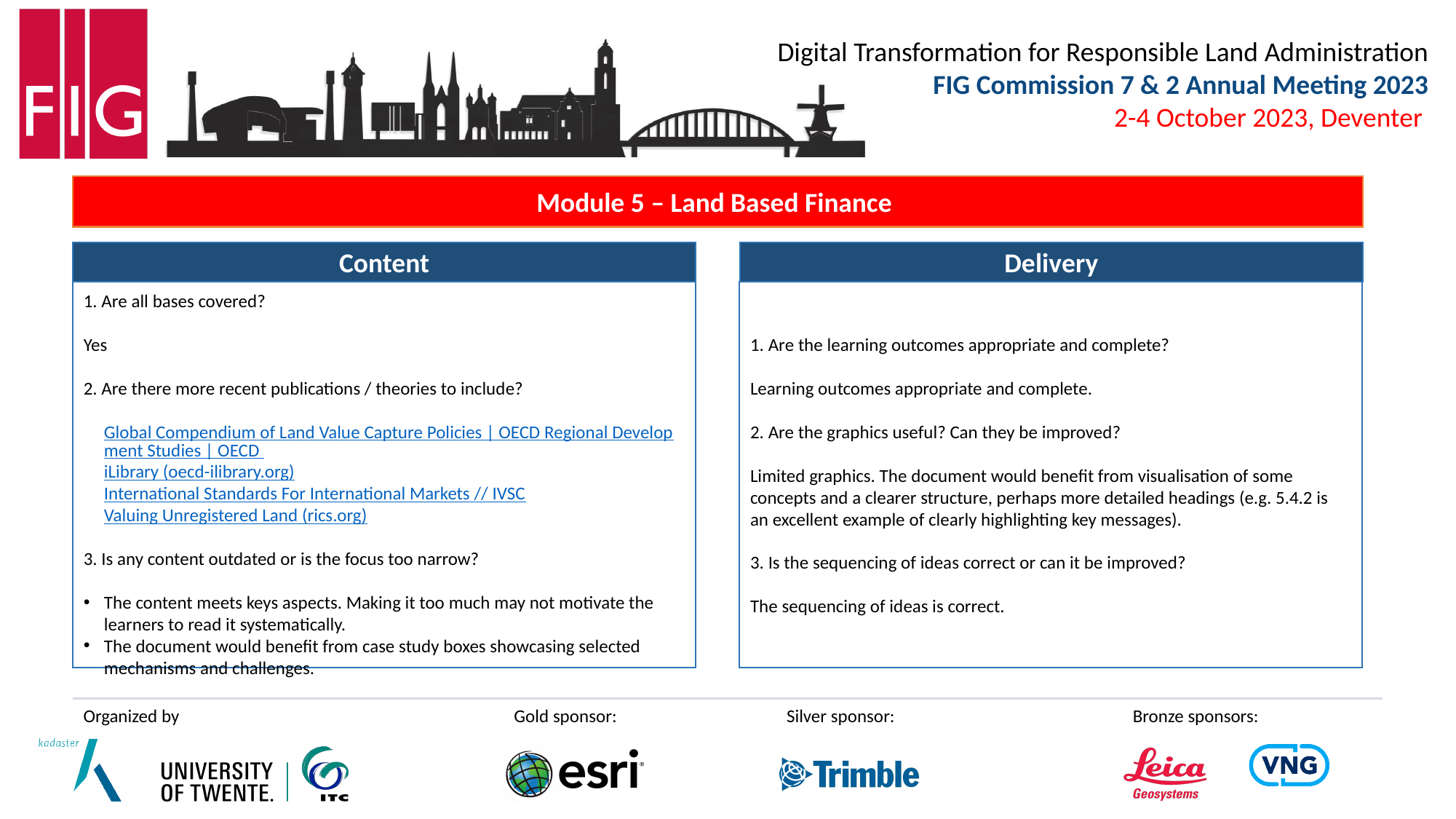

Module 5 – Land Based Finance
Content
Delivery
1. Are all bases covered?

Yes

2. Are there more recent publications / theories to include?

Global Compendium of Land Value Capture Policies | OECD Regional Development Studies | OECD iLibrary (oecd-ilibrary.org)
International Standards For International Markets // IVSC  Valuing Unregistered Land (rics.org)

3. Is any content outdated or is the focus too narrow?

The content meets keys aspects. Making it too much may not motivate the learners to read it systematically.
The document would benefit from case study boxes showcasing selected mechanisms and challenges.
1. Are the learning outcomes appropriate and complete?

Learning outcomes appropriate and complete.

2. Are the graphics useful? Can they be improved?

Limited graphics. The document would benefit from visualisation of some concepts and a clearer structure, perhaps more detailed headings (e.g. 5.4.2 is an excellent example of clearly highlighting key messages).

3. Is the sequencing of ideas correct or can it be improved?

The sequencing of ideas is correct.